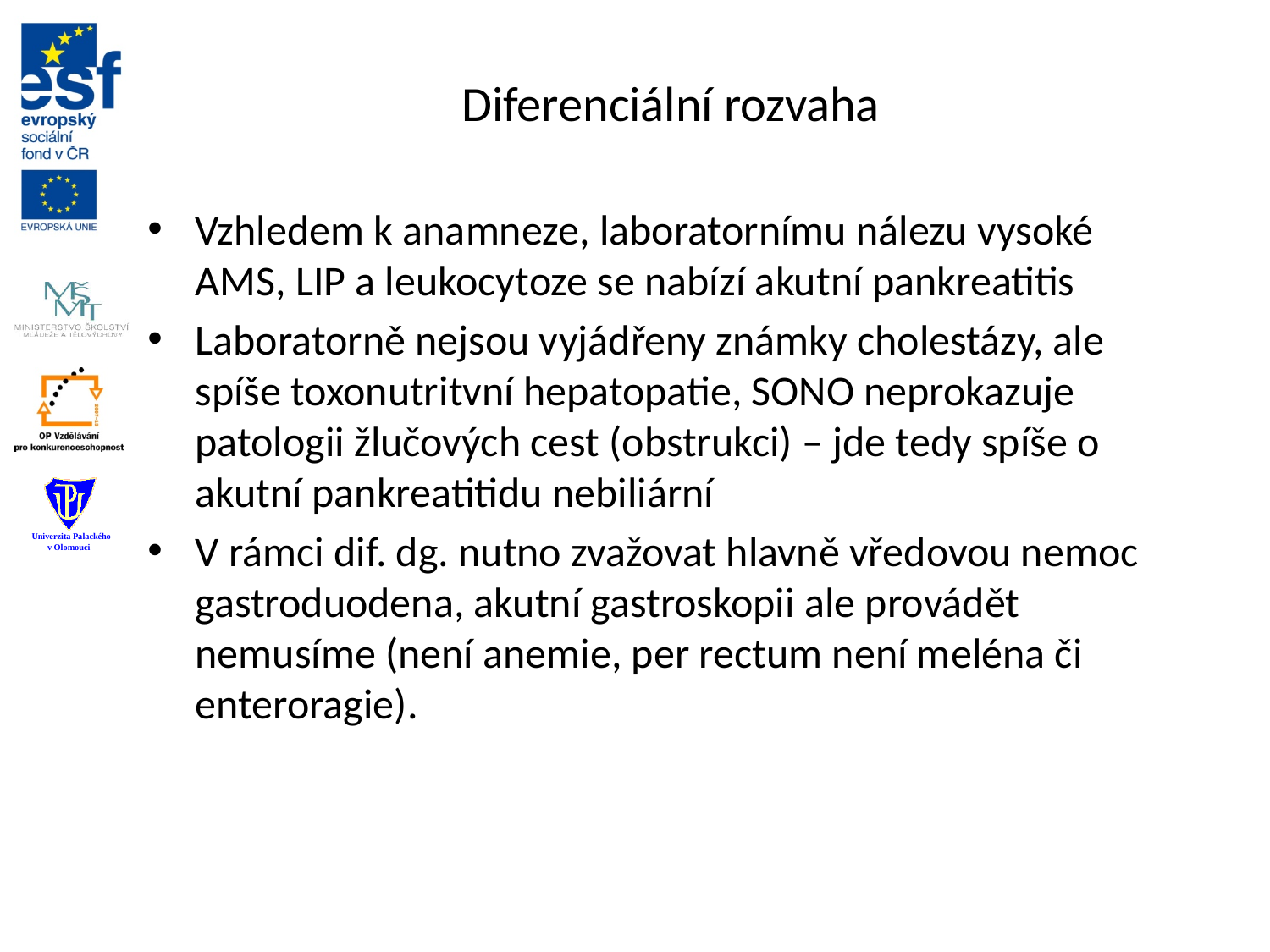

# Diferenciální rozvaha
Vzhledem k anamneze, laboratornímu nálezu vysoké AMS, LIP a leukocytoze se nabízí akutní pankreatitis
Laboratorně nejsou vyjádřeny známky cholestázy, ale spíše toxonutritvní hepatopatie, SONO neprokazuje patologii žlučových cest (obstrukci) – jde tedy spíše o akutní pankreatitidu nebiliární
V rámci dif. dg. nutno zvažovat hlavně vředovou nemoc gastroduodena, akutní gastroskopii ale provádět nemusíme (není anemie, per rectum není meléna či enteroragie).